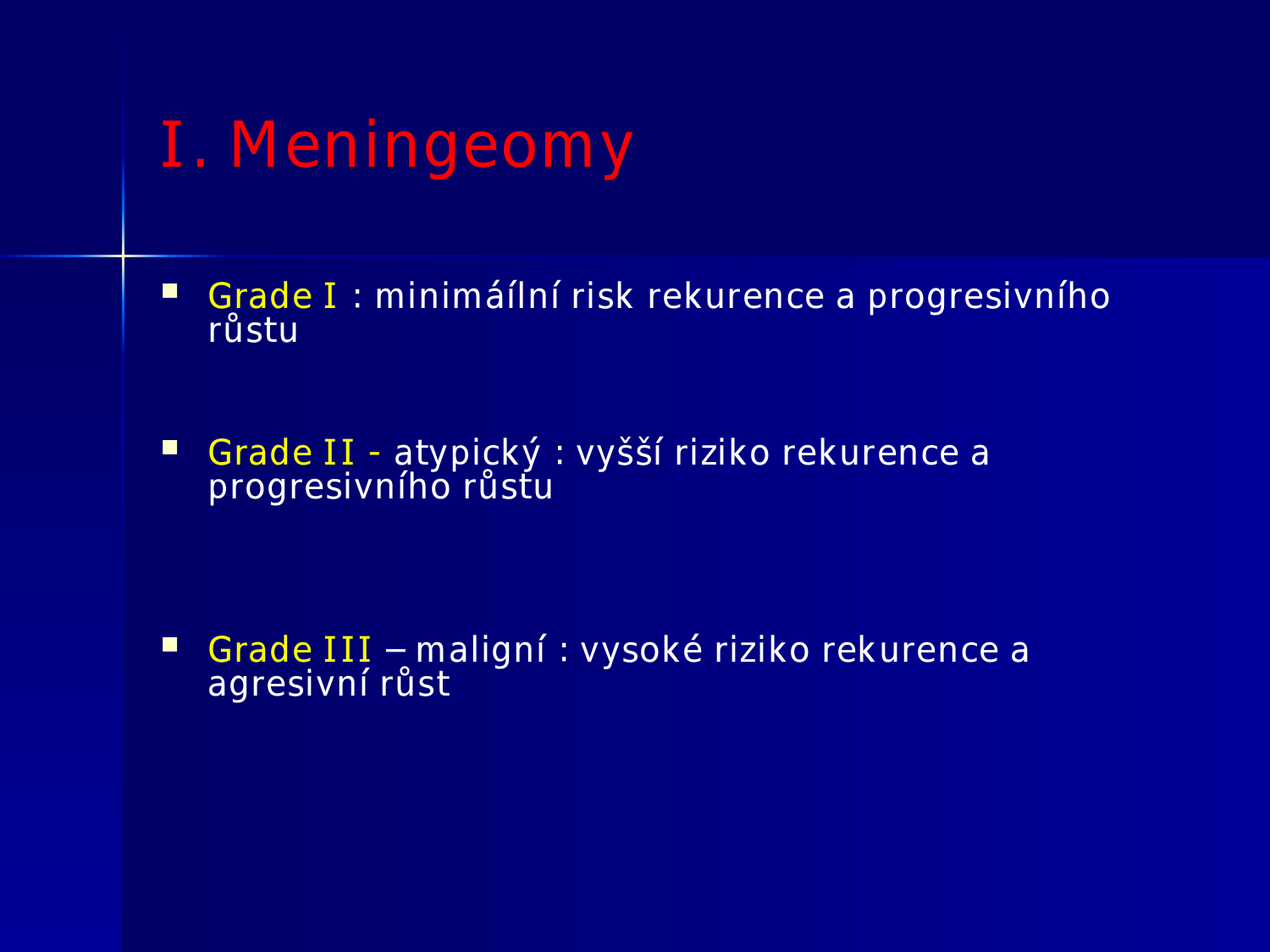

# I. Meningeomy
Grade I : minimáílní risk rekurence a progresivního  růstu

Grade II - atypický : vyšší riziko rekurence a progresivního růstu

Grade III – maligní : vysoké riziko rekurence a agresivní růst